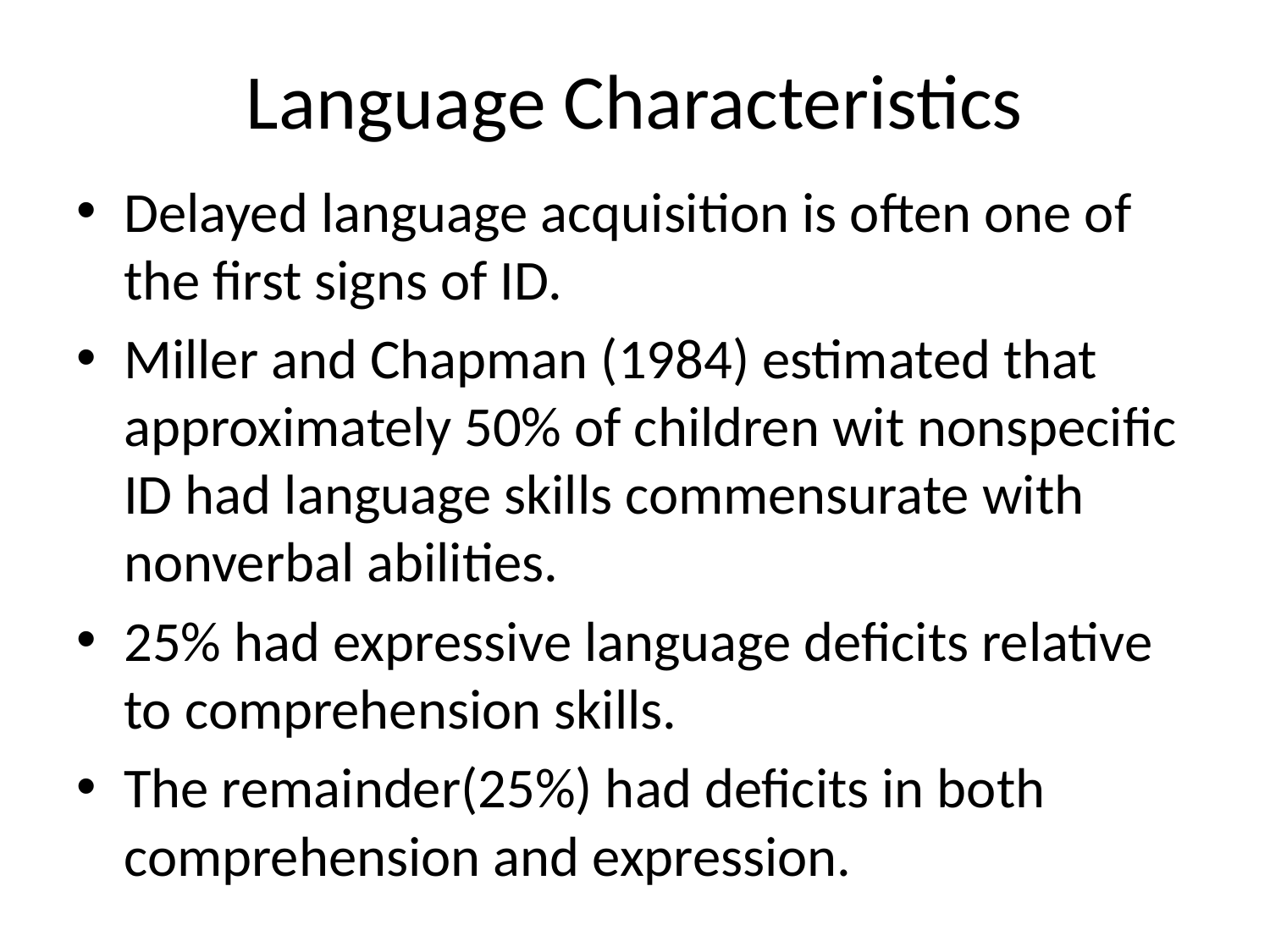

# Language Characteristics
Delayed language acquisition is often one of the first signs of ID.
Miller and Chapman (1984) estimated that approximately 50% of children wit nonspecific ID had language skills commensurate with nonverbal abilities.
25% had expressive language deficits relative to comprehension skills.
The remainder(25%) had deficits in both comprehension and expression.